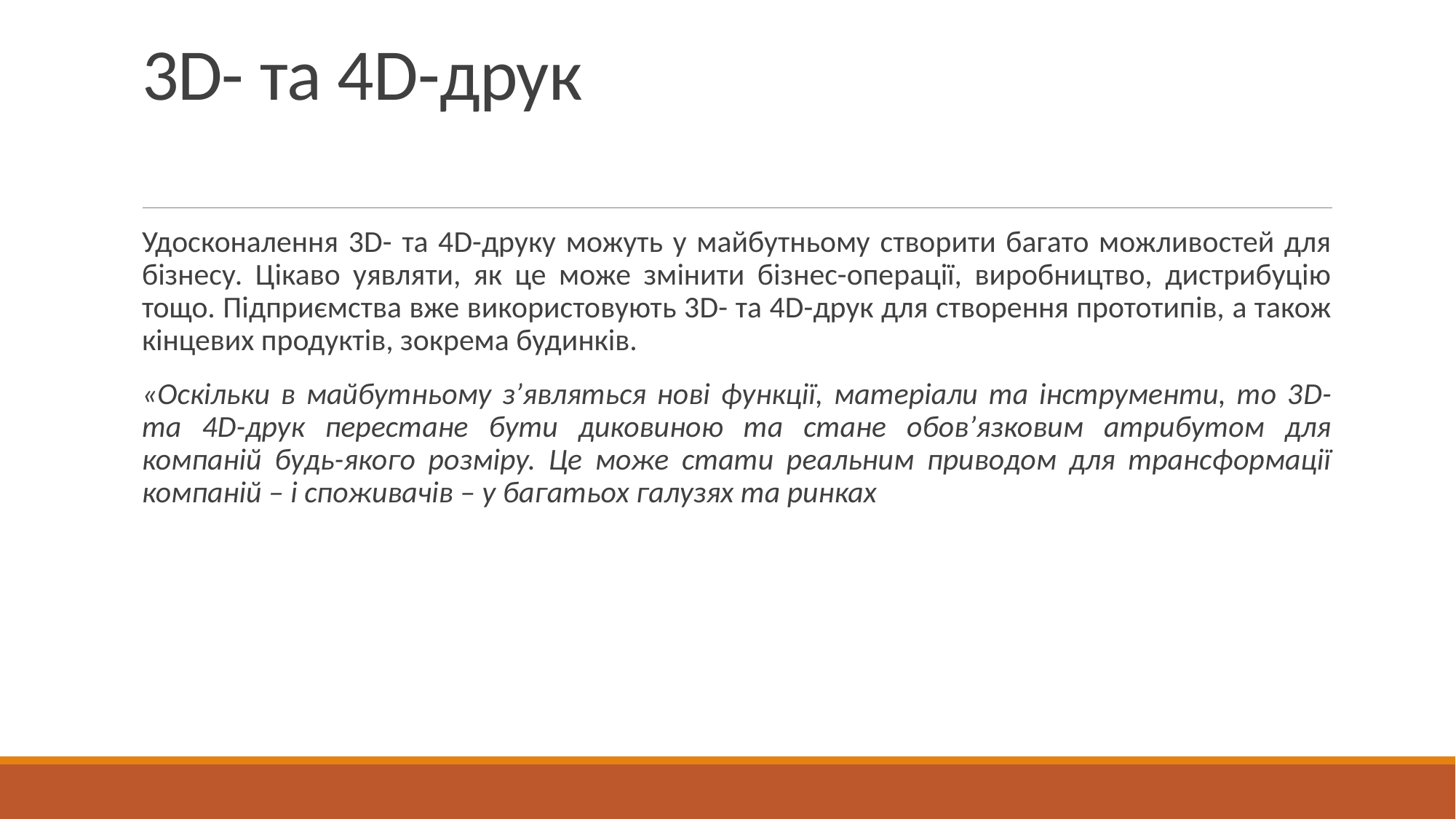

# 3D- та 4D-друк
Удосконалення 3D- та 4D-друку можуть у майбутньому створити багато можливостей для бізнесу. Цікаво уявляти, як це може змінити бізнес-операції, виробництво, дистрибуцію тощо. Підприємства вже використовують 3D- та 4D-друк для створення прототипів, а також кінцевих продуктів, зокрема будинків.
«Оскільки в майбутньому з’являться нові функції, матеріали та інструменти, то 3D- та 4D-друк перестане бути диковиною та стане обов’язковим атрибутом для компаній будь-якого розміру. Це може стати реальним приводом для трансформації компаній – і споживачів – у багатьох галузях та ринках